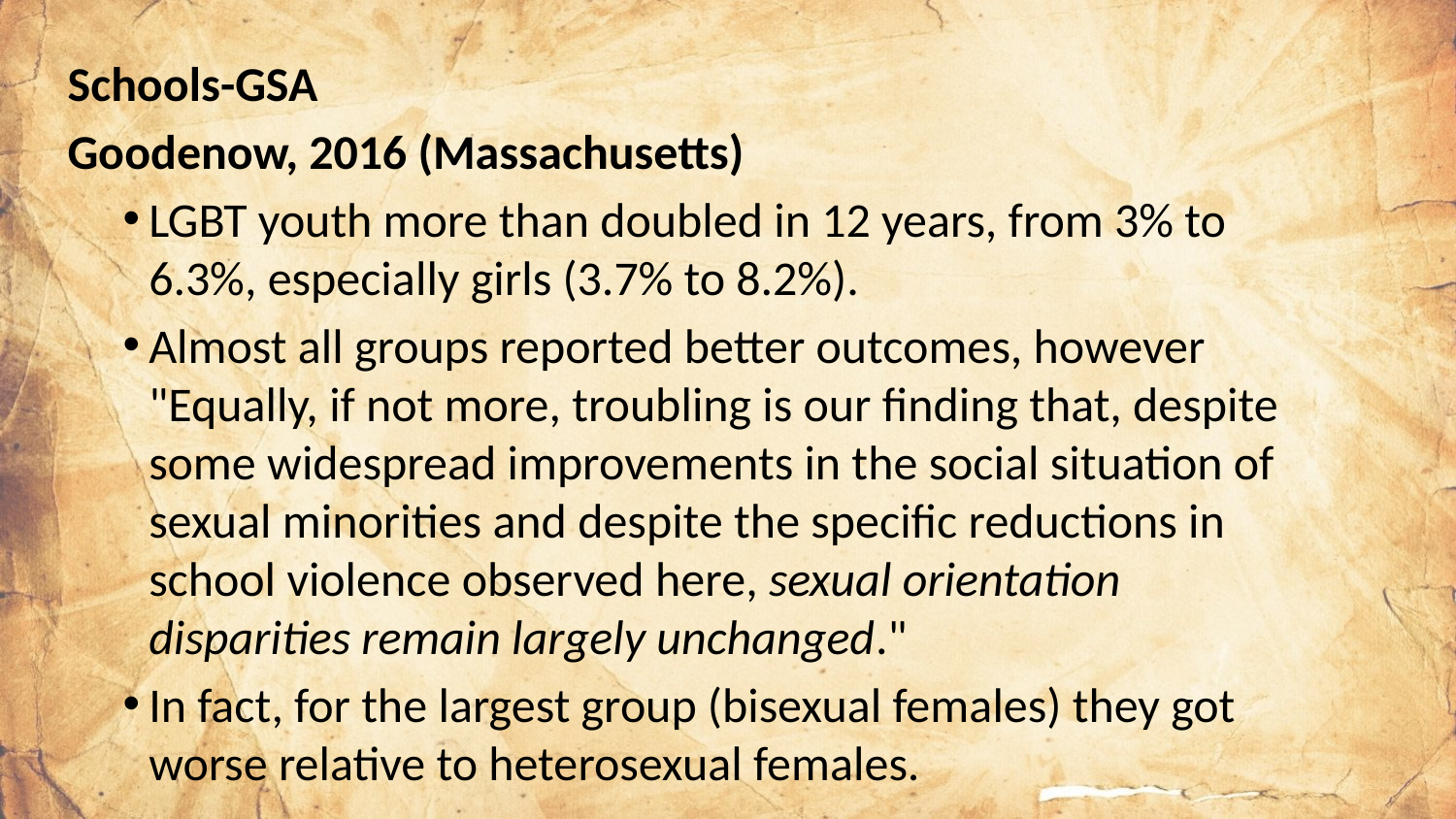

Schools-GSA
Goodenow, 2016 (Massachusetts)
LGBT youth more than doubled in 12 years, from 3% to 6.3%, especially girls (3.7% to 8.2%).
Almost all groups reported better outcomes, however "Equally, if not more, troubling is our finding that, despite some widespread improvements in the social situation of sexual minorities and despite the specific reductions in school violence observed here, sexual orientation disparities remain largely unchanged."
In fact, for the largest group (bisexual females) they got worse relative to heterosexual females.